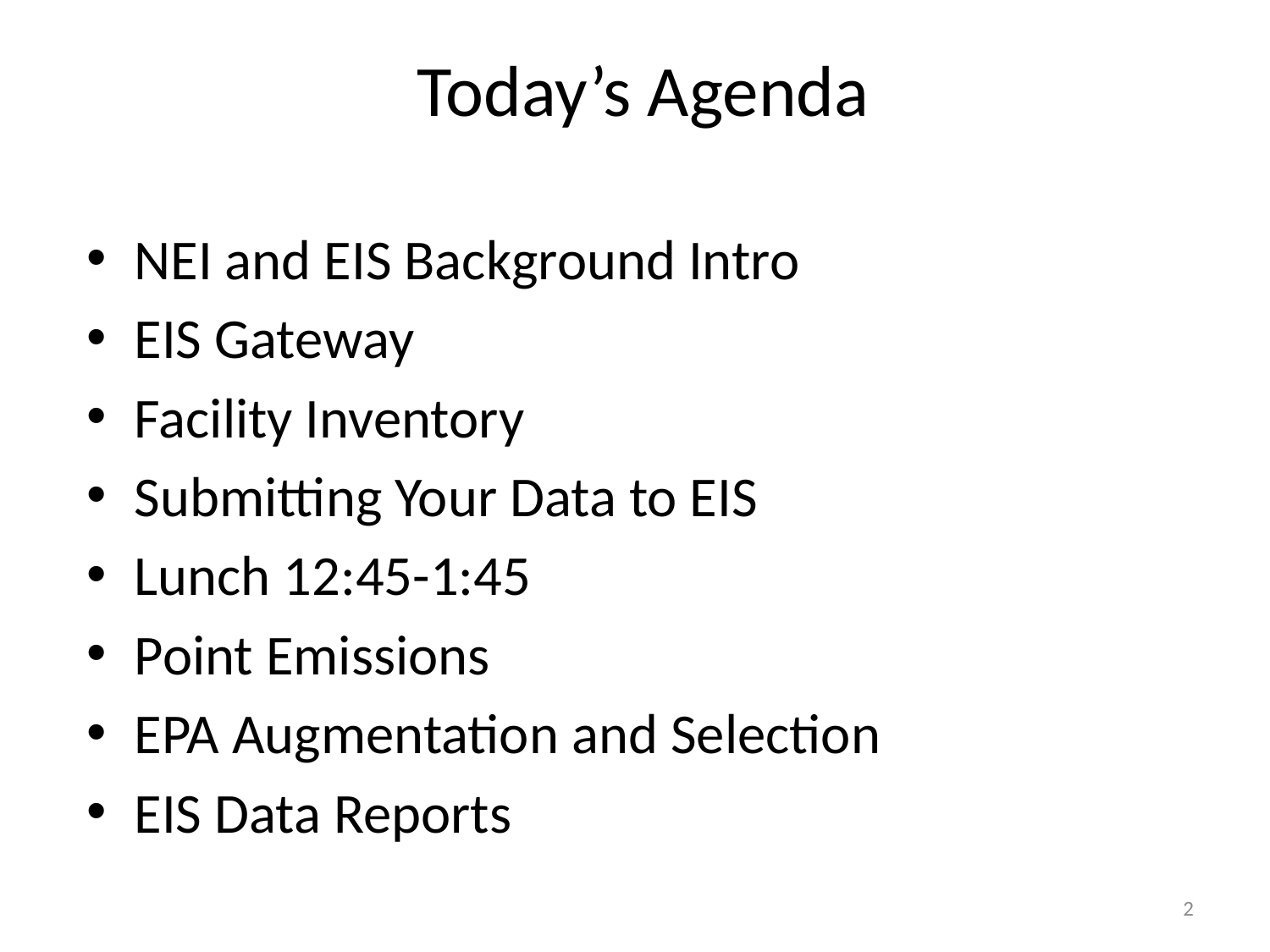

# Today’s Agenda

NEI and EIS Background Intro
EIS Gateway
Facility Inventory
Submitting Your Data to EIS
Lunch 12:45-1:45
Point Emissions
EPA Augmentation and Selection
EIS Data Reports

2